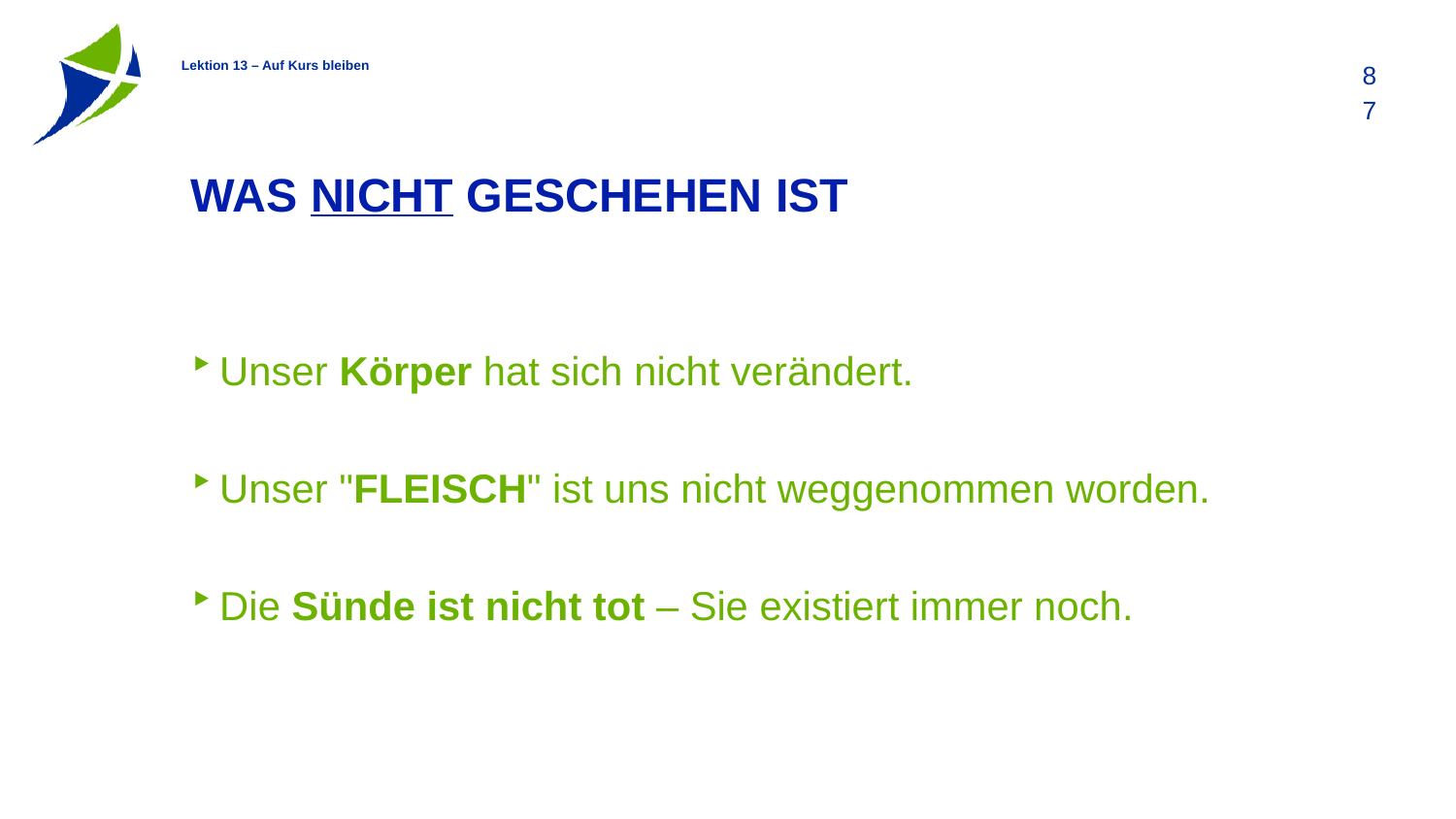

87
# Was nicht geschehen ist
Unser Körper hat sich nicht verändert.
Unser "FLEISCH" ist uns nicht weggenommen worden.
Die Sünde ist nicht tot – Sie existiert immer noch.